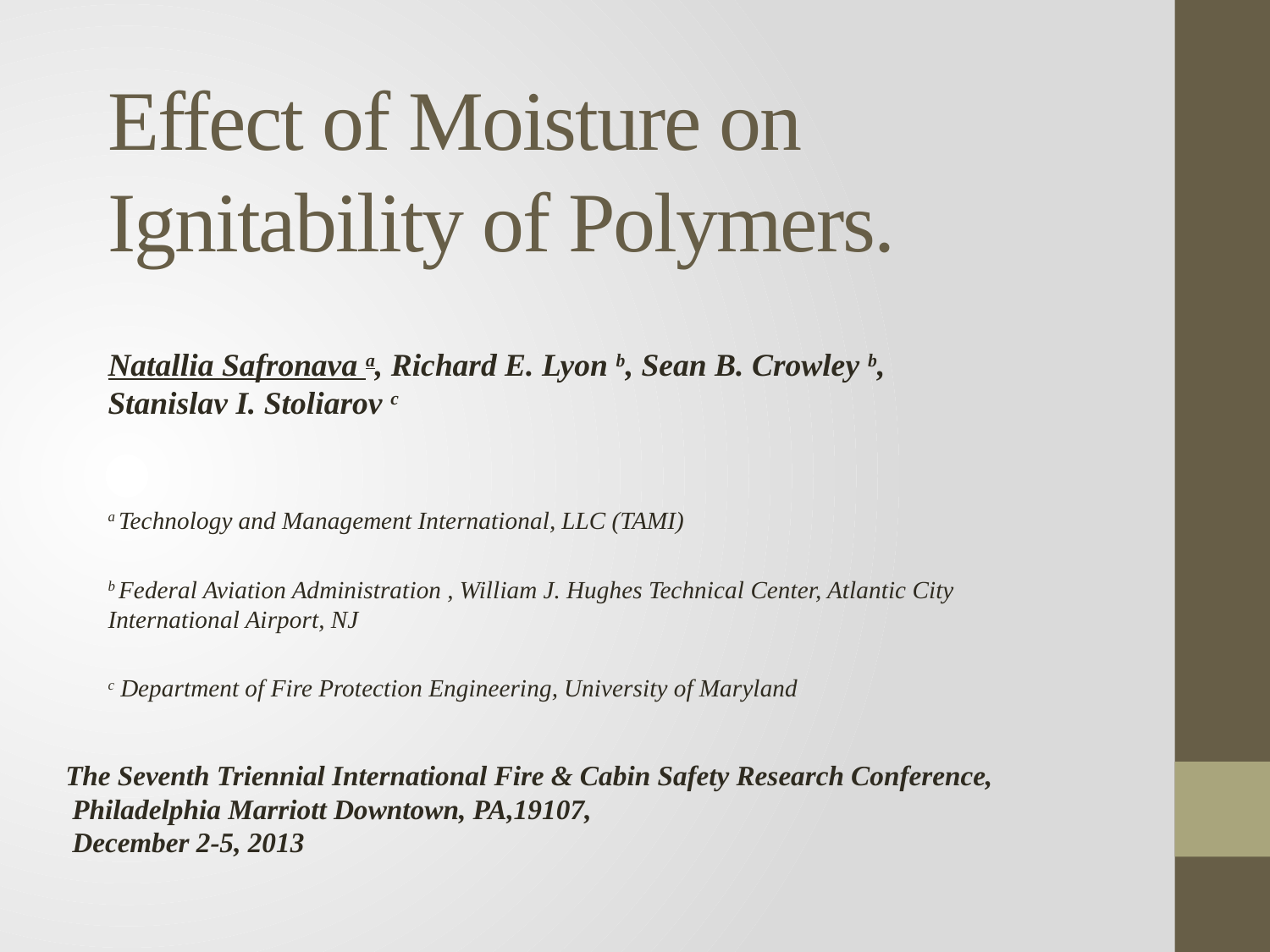

# Effect of Moisture on Ignitability of Polymers.
Natallia Safronava a, Richard E. Lyon b, Sean B. Crowley b, Stanislav I. Stoliarov c

a Technology and Management International, LLC (TAMI)

b Federal Aviation Administration , William J. Hughes Technical Center, Atlantic City International Airport, NJ

c Department of Fire Protection Engineering, University of Maryland
The Seventh Triennial International Fire & Cabin Safety Research Conference,
 Philadelphia Marriott Downtown, PA,19107,
 December 2-5, 2013